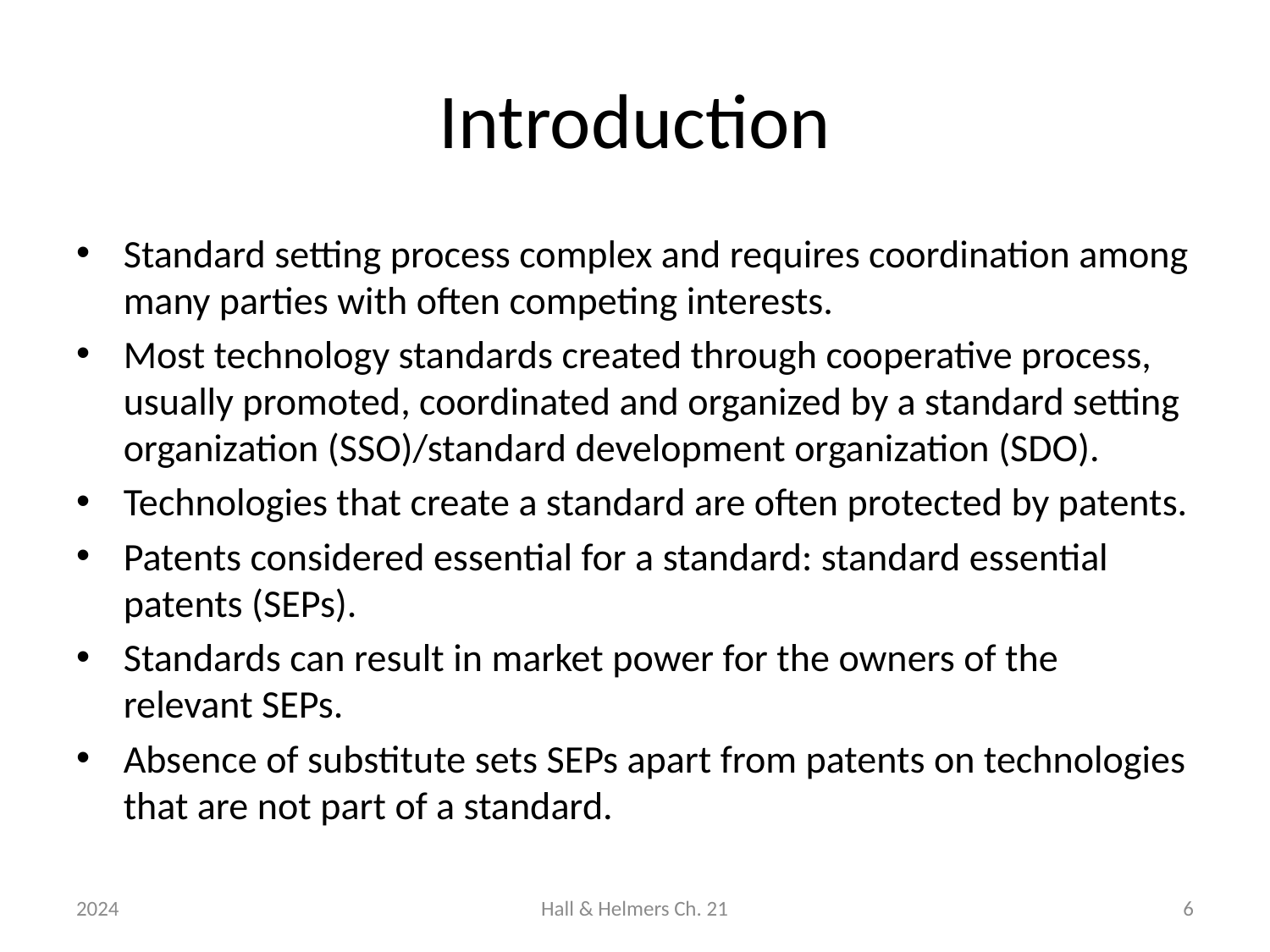

# Introduction
Standard setting process complex and requires coordination among many parties with often competing interests.
Most technology standards created through cooperative process, usually promoted, coordinated and organized by a standard setting organization (SSO)/standard development organization (SDO).
Technologies that create a standard are often protected by patents.
Patents considered essential for a standard: standard essential patents (SEPs).
Standards can result in market power for the owners of the relevant SEPs.
Absence of substitute sets SEPs apart from patents on technologies that are not part of a standard.
2024
Hall & Helmers Ch. 21
6